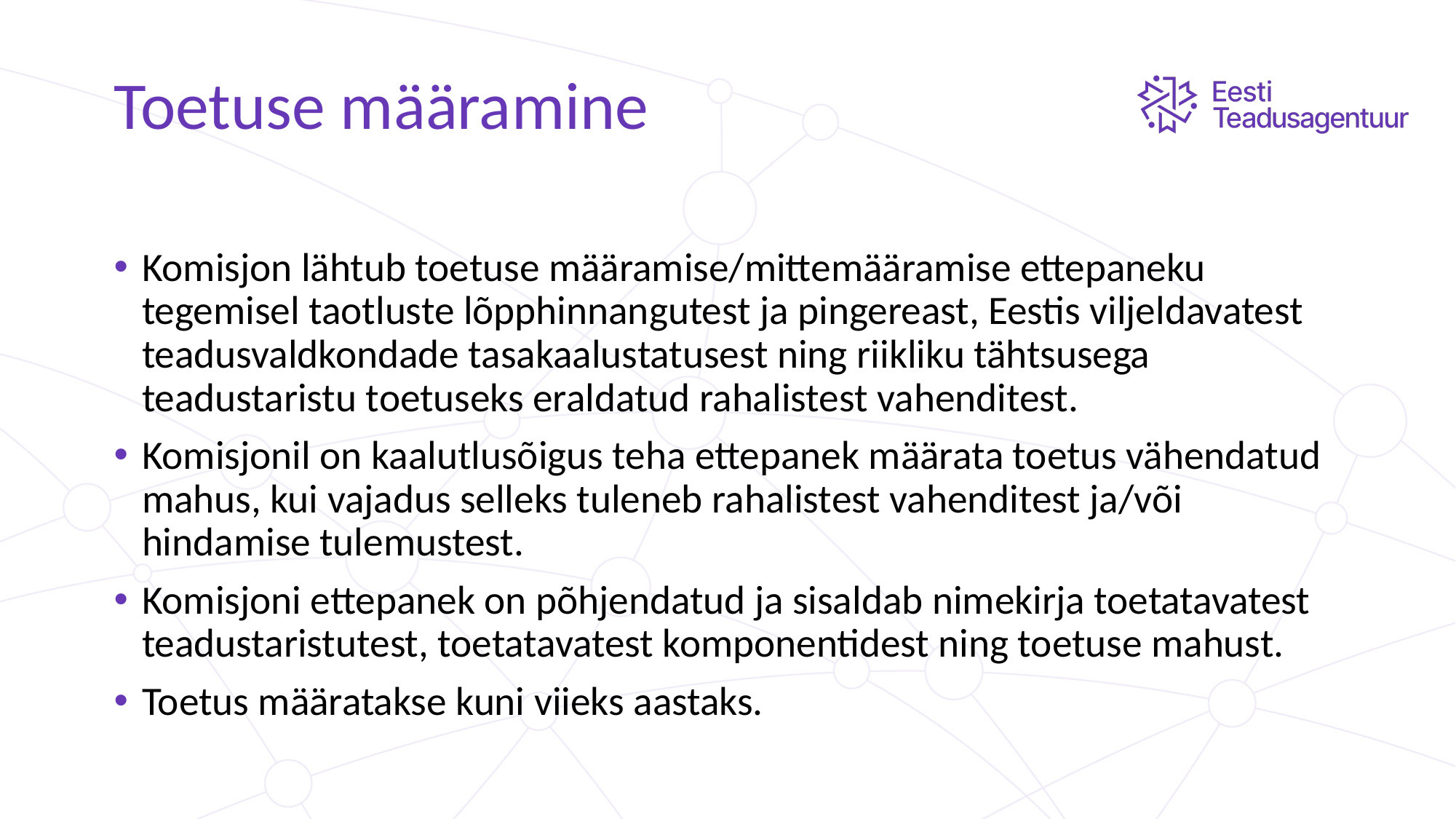

# Toetuse määramine
Komisjon lähtub toetuse määramise/mittemääramise ettepaneku tegemisel taotluste lõpphinnangutest ja pingereast, Eestis viljeldavatest teadusvaldkondade tasakaalustatusest ning riikliku tähtsusega teadustaristu toetuseks eraldatud rahalistest vahenditest.
Komisjonil on kaalutlusõigus teha ettepanek määrata toetus vähendatud mahus, kui vajadus selleks tuleneb rahalistest vahenditest ja/või hindamise tulemustest.
Komisjoni ettepanek on põhjendatud ja sisaldab nimekirja toetatavatest teadustaristutest, toetatavatest komponentidest ning toetuse mahust.
Toetus määratakse kuni viieks aastaks.